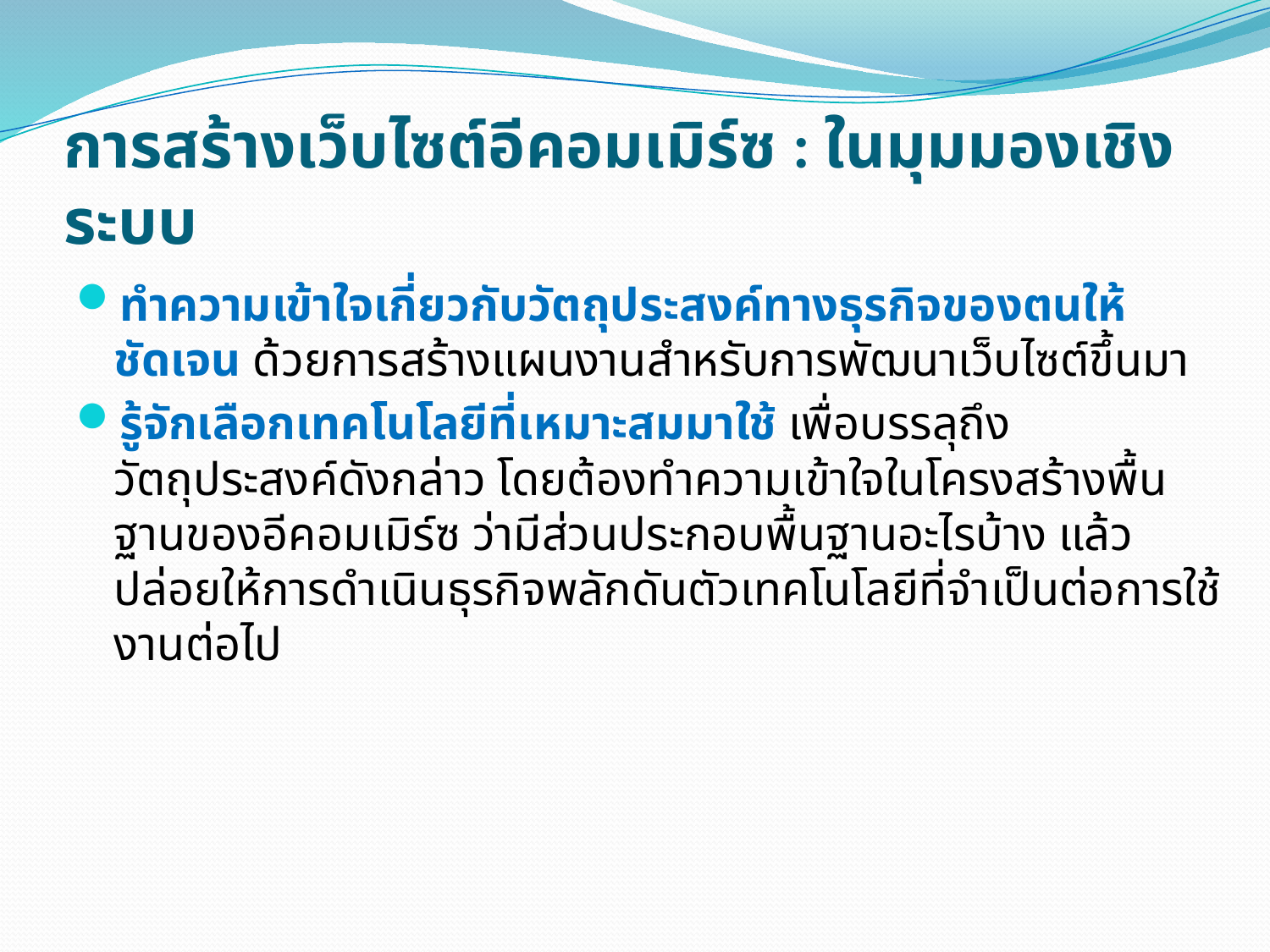

# การสร้างเว็บไซต์อีคอมเมิร์ซ : ในมุมมองเชิงระบบ
ทำความเข้าใจเกี่ยวกับวัตถุประสงค์ทางธุรกิจของตนให้ชัดเจน ด้วยการสร้างแผนงานสำหรับการพัฒนาเว็บไซต์ขึ้นมา
รู้จักเลือกเทคโนโลยีที่เหมาะสมมาใช้ เพื่อบรรลุถึงวัตถุประสงค์ดังกล่าว โดยต้องทำความเข้าใจในโครงสร้างพื้นฐานของอีคอมเมิร์ซ ว่ามีส่วนประกอบพื้นฐานอะไรบ้าง แล้วปล่อยให้การดำเนินธุรกิจพลักดันตัวเทคโนโลยีที่จำเป็นต่อการใช้งานต่อไป